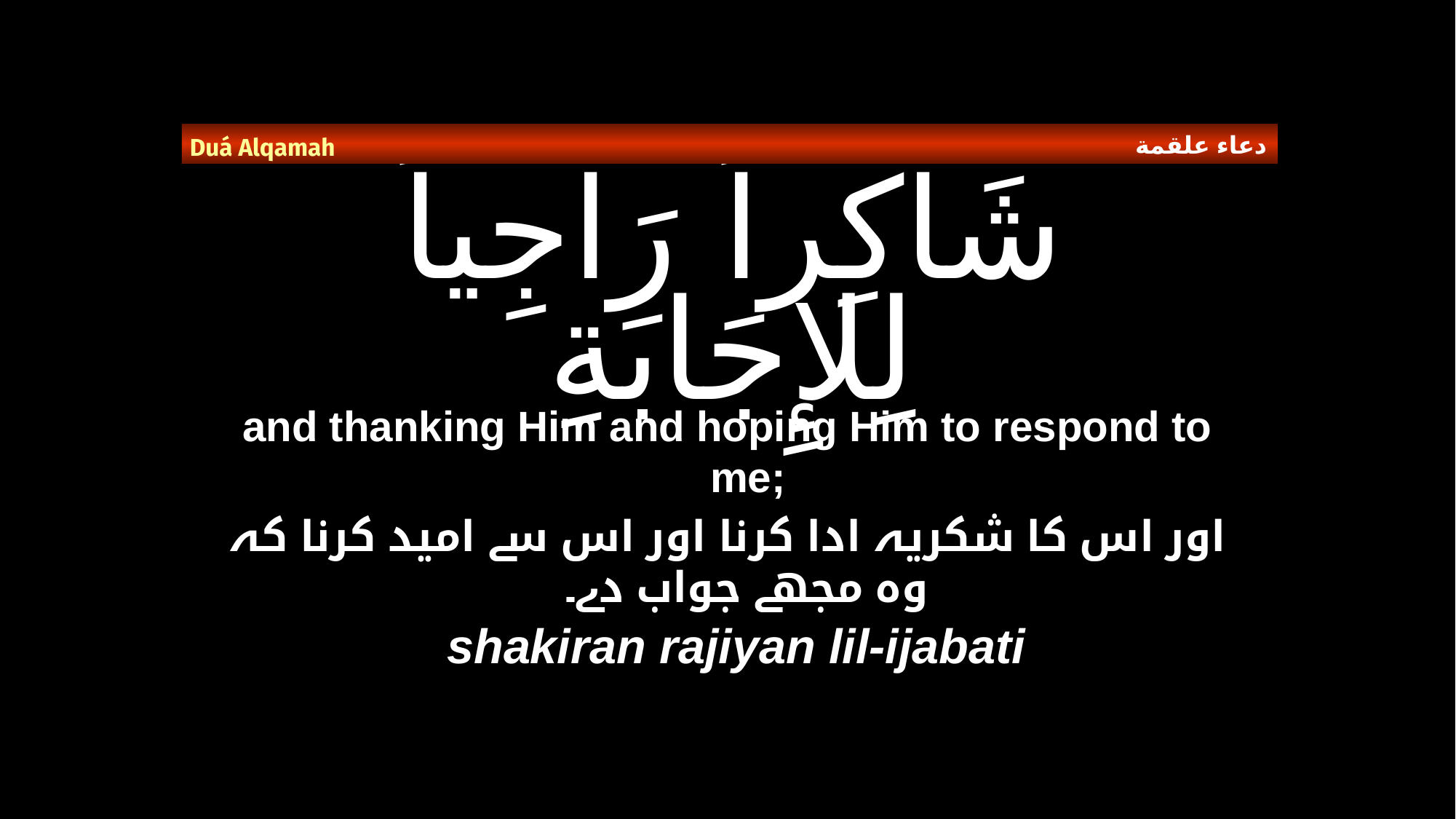

دعاء علقمة
Duá Alqamah
# شَاكِراً رَاجِياً لِلإِجَابَةِ
and thanking Him and hoping Him to respond to me;
اور اس کا شکریہ ادا کرنا اور اس سے امید کرنا کہ وہ مجھے جواب دے۔

shakiran rajiyan lil-ijabati